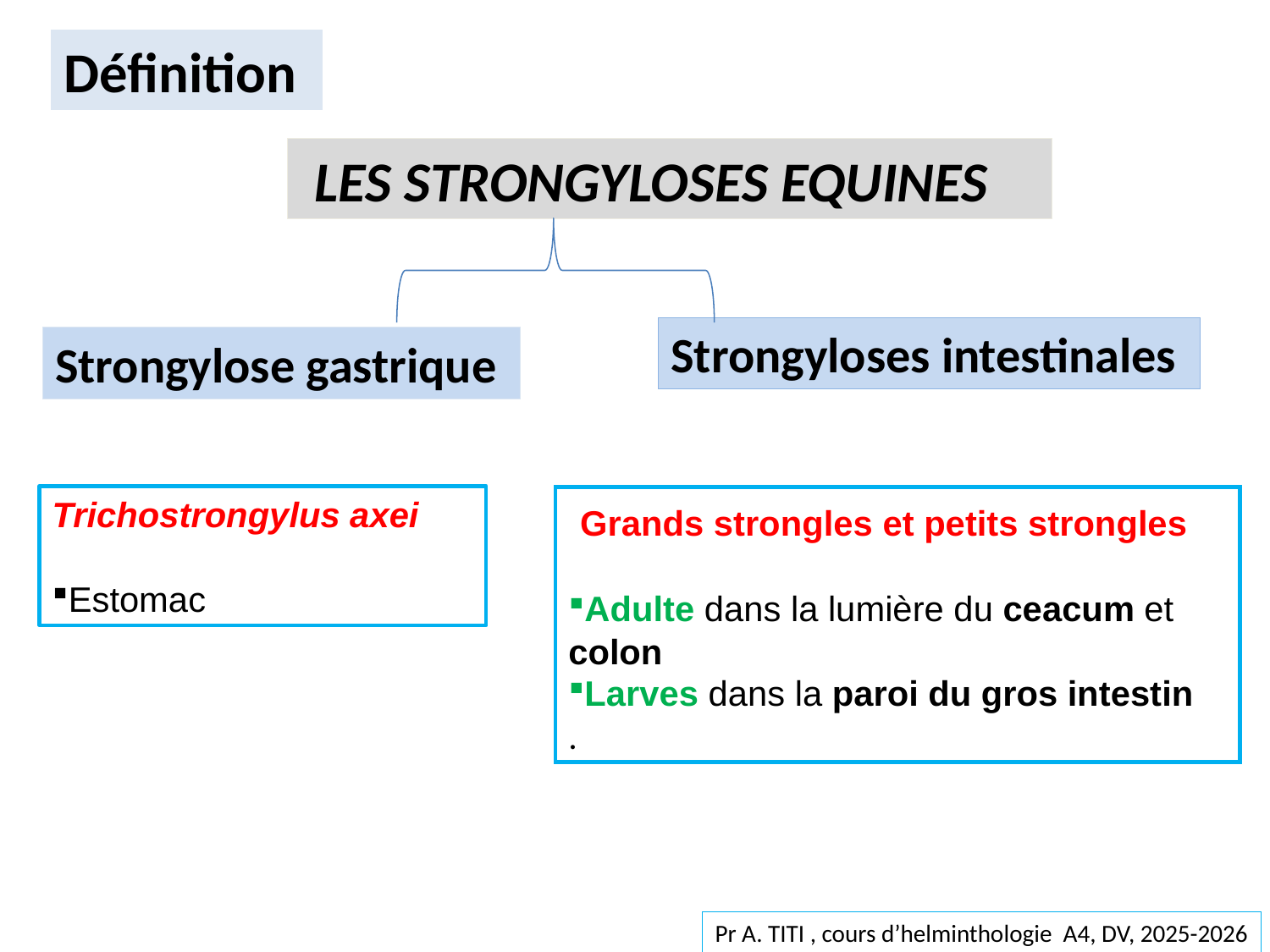

Définition

  LES STRONGYLOSES EQUINES
Strongyloses intestinales
Strongylose gastrique
Trichostrongylus axei

Estomac
 Grands strongles et petits strongles

Adulte dans la lumière du ceacum et colon
Larves dans la paroi du gros intestin
.
Pr A. TITI , cours d’helminthologie  A4, DV, 2025-2026